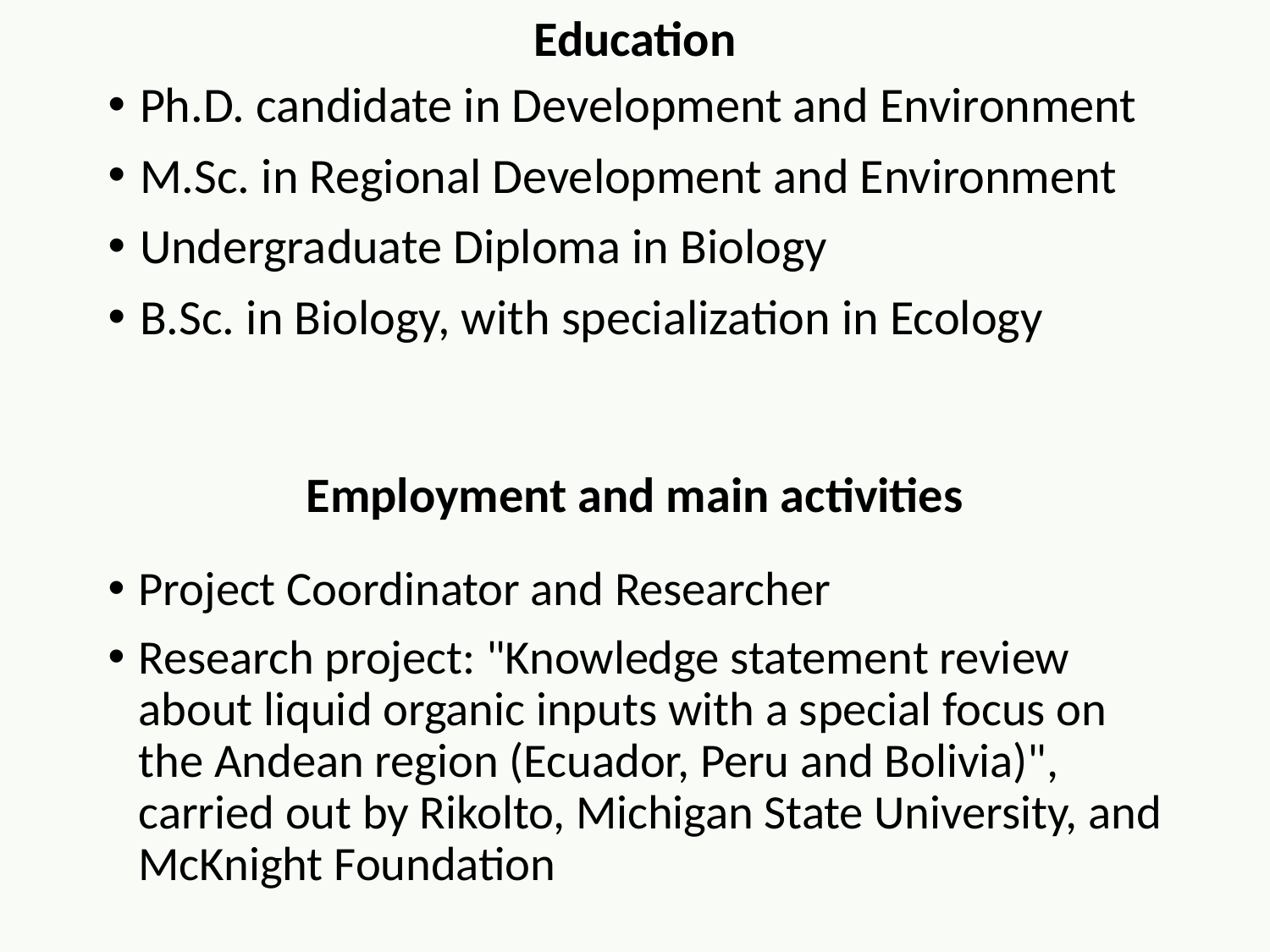

Education
Ph.D. candidate in Development and Environment
M.Sc. in Regional Development and Environment
Undergraduate Diploma in Biology
B.Sc. in Biology, with specialization in Ecology
Employment and main activities
Project Coordinator and Researcher
Research project: "Knowledge statement review about liquid organic inputs with a special focus on the Andean region (Ecuador, Peru and Bolivia)", carried out by Rikolto, Michigan State University, and McKnight Foundation